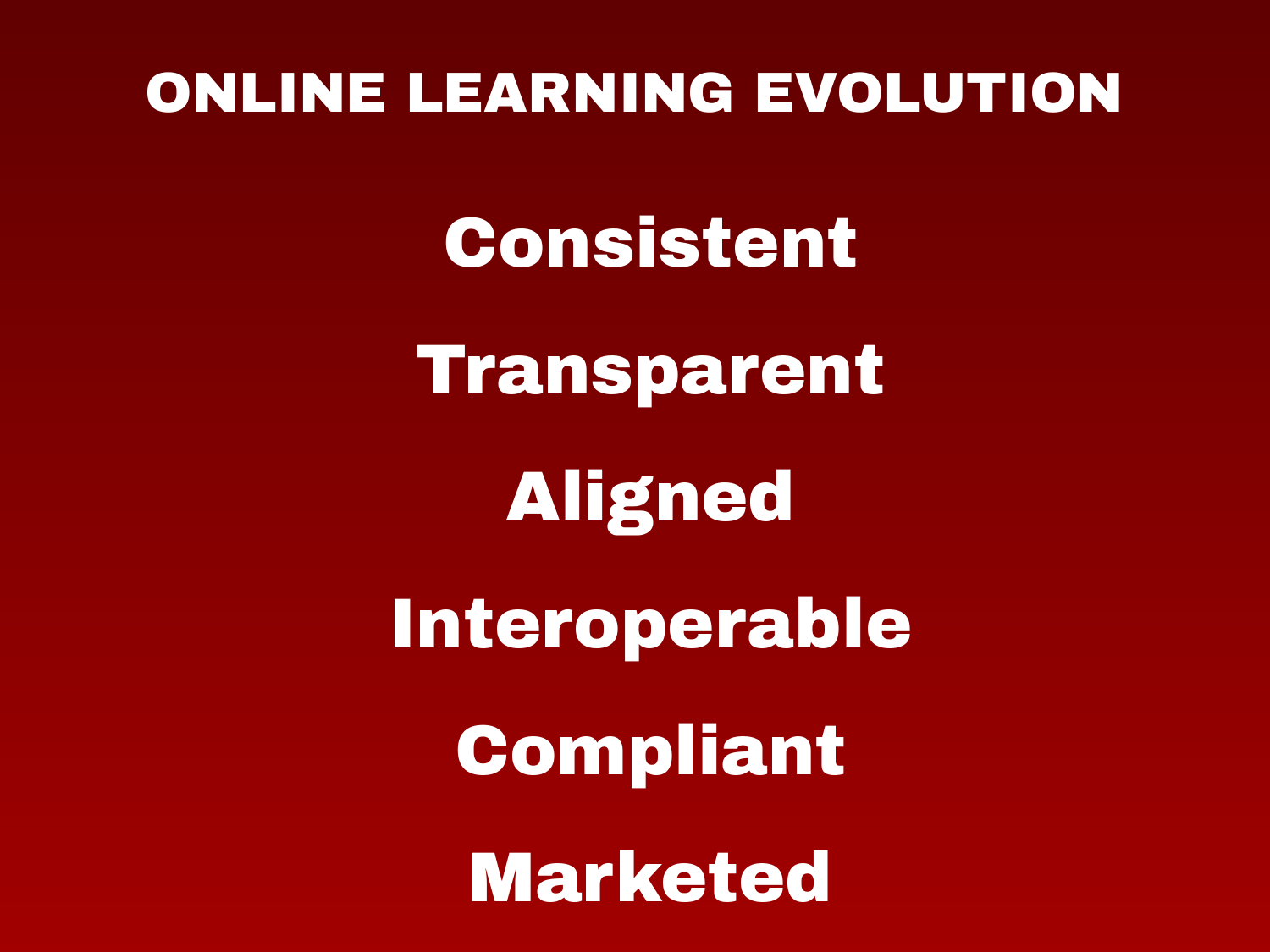

ONLINE LEARNING EVOLUTION
Consistent
Transparent
Aligned
Interoperable
Compliant
Marketed